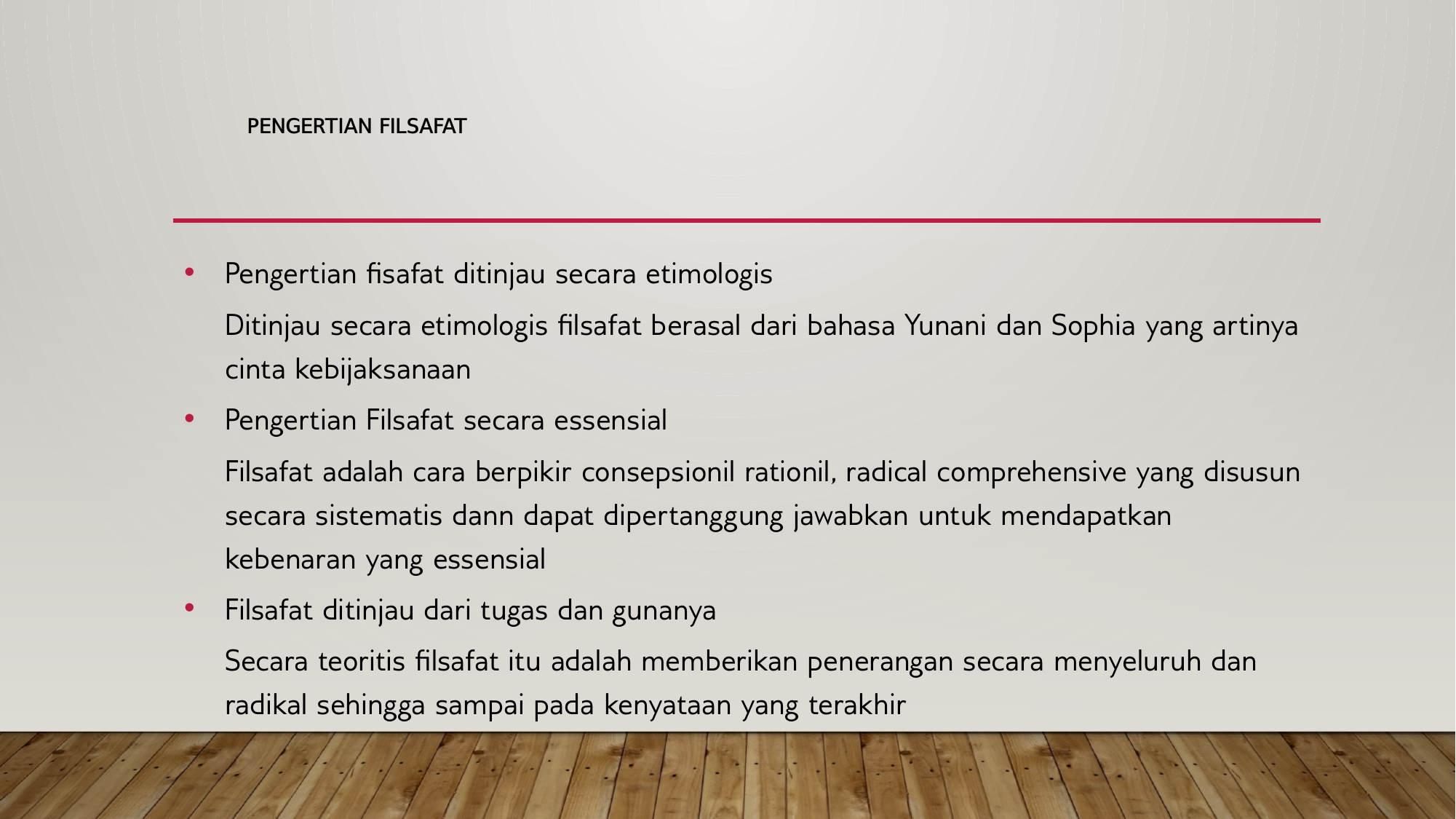

# Pengertian Filsafat
Pengertian fisafat ditinjau secara etimologis
	Ditinjau secara etimologis filsafat berasal dari bahasa Yunani dan Sophia yang artinya cinta kebijaksanaan
Pengertian Filsafat secara essensial
	Filsafat adalah cara berpikir consepsionil rationil, radical comprehensive yang disusun secara sistematis dann dapat dipertanggung jawabkan untuk mendapatkan kebenaran yang essensial
Filsafat ditinjau dari tugas dan gunanya
	Secara teoritis filsafat itu adalah memberikan penerangan secara menyeluruh dan radikal sehingga sampai pada kenyataan yang terakhir